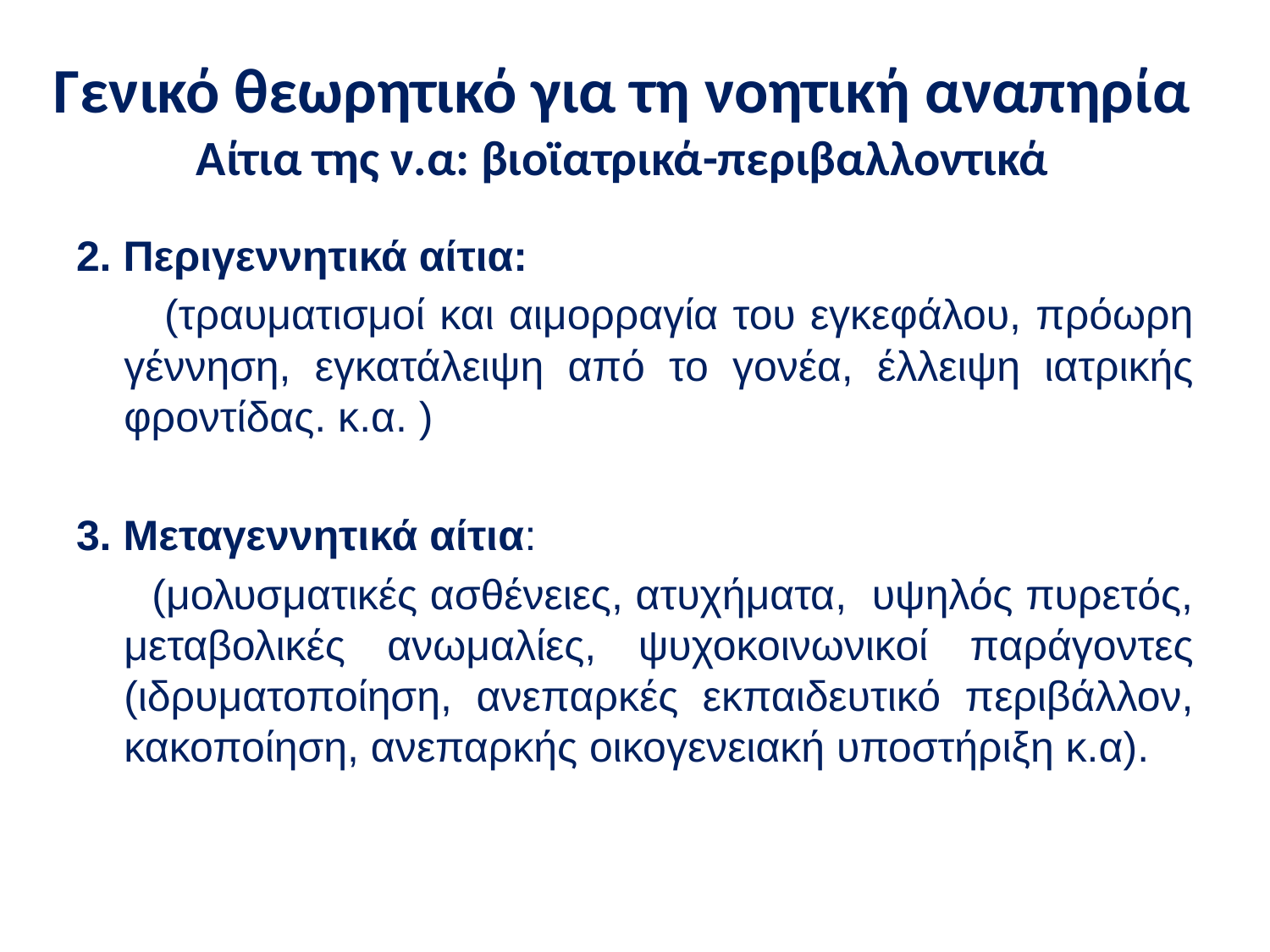

# Γενικό θεωρητικό για τη νοητική αναπηρία Αίτια της ν.α: βιοϊατρικά-περιβαλλοντικά
2. Περιγεννητικά αίτια:
      (τραυματισμοί και αιμορραγία του εγκεφάλου, πρόωρη γέννηση, εγκατάλειψη από το γονέα, έλλειψη ιατρικής φροντίδας. κ.α. )

3. Μεταγεννητικά αίτια:
      (μολυσματικές ασθένειες, ατυχήματα,  υψηλός πυρετός, μεταβολικές ανωμαλίες, ψυχοκοινωνικοί παράγοντες (ιδρυματοποίηση, ανεπαρκές εκπαιδευτικό περιβάλλον, κακοποίηση, ανεπαρκής οικογενειακή υποστήριξη κ.α).